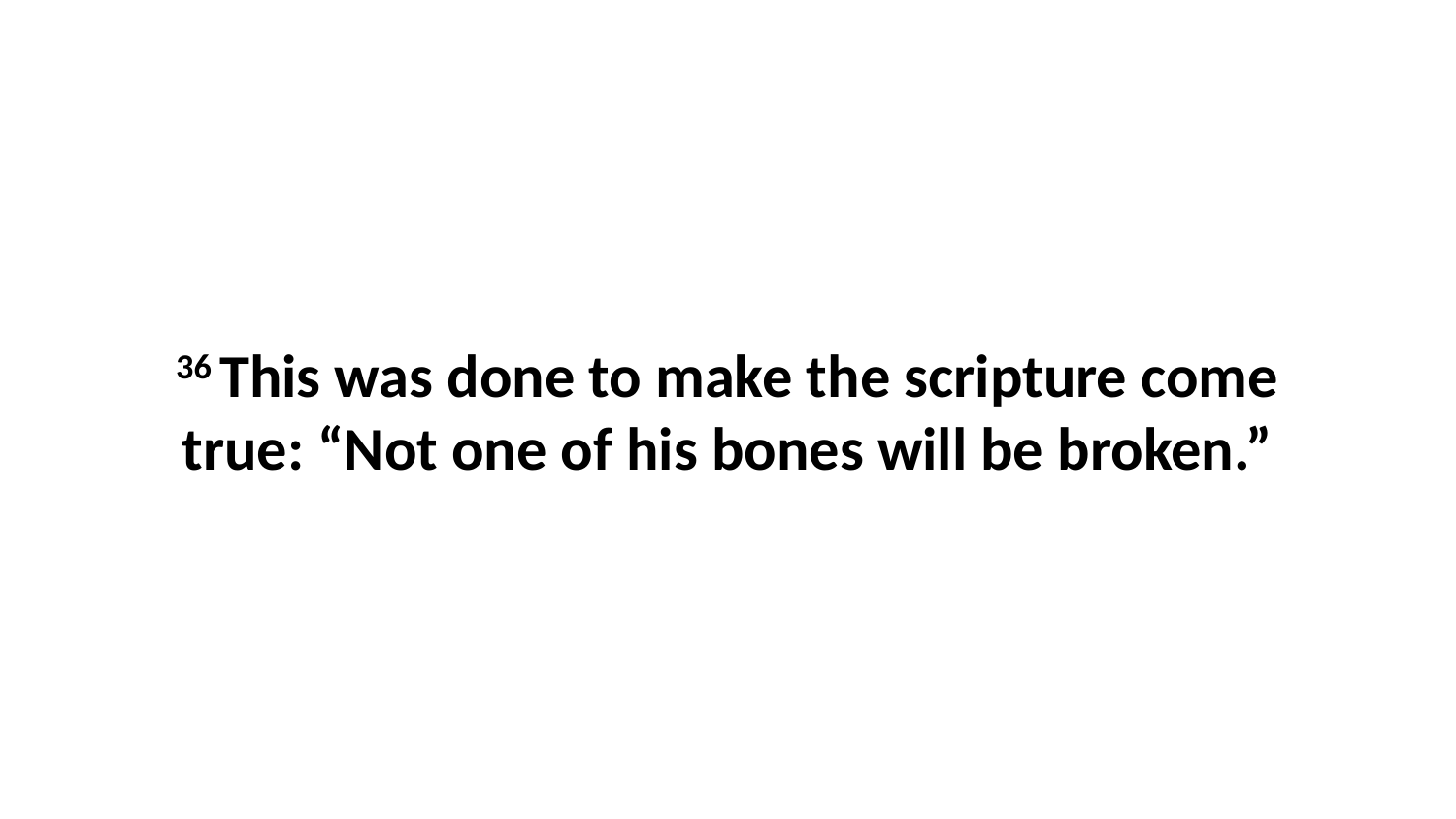

36 This was done to make the scripture come true: “Not one of his bones will be broken.”